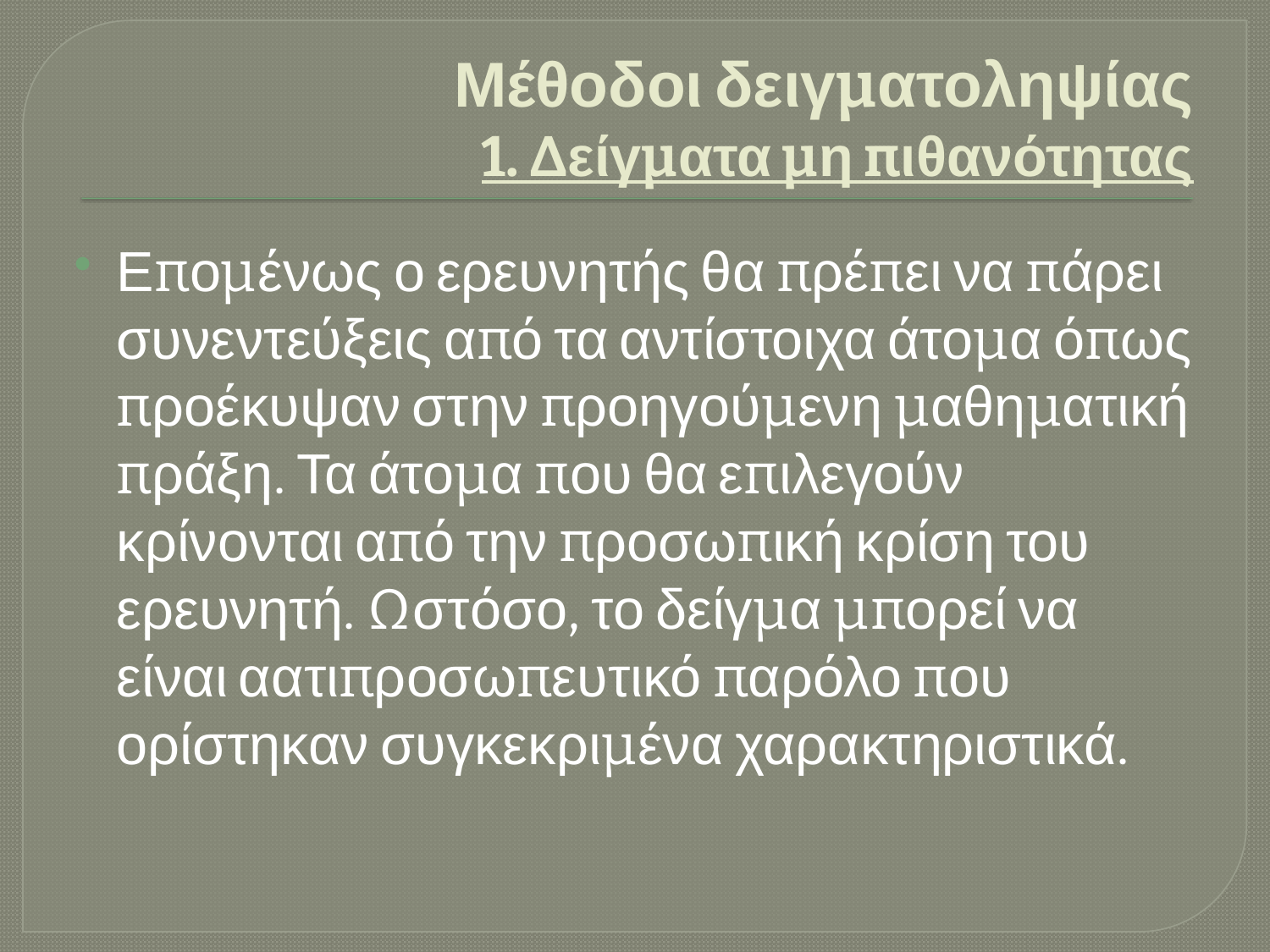

# Μέθοδοι δειγματοληψίας 1. Δείγματα μη πιθανότητας
Επομένως ο ερευνητής θα πρέπει να πάρει συνεντεύξεις από τα αντίστοιχα άτομα όπως προέκυψαν στην προηγούμενη μαθηματική πράξη. Τα άτομα που θα επιλεγούν κρίνονται από την προσωπική κρίση του ερευνητή. Ωστόσο, το δείγμα μπορεί να είναι αατιπροσωπευτικό παρόλο που ορίστηκαν συγκεκριμένα χαρακτηριστικά.